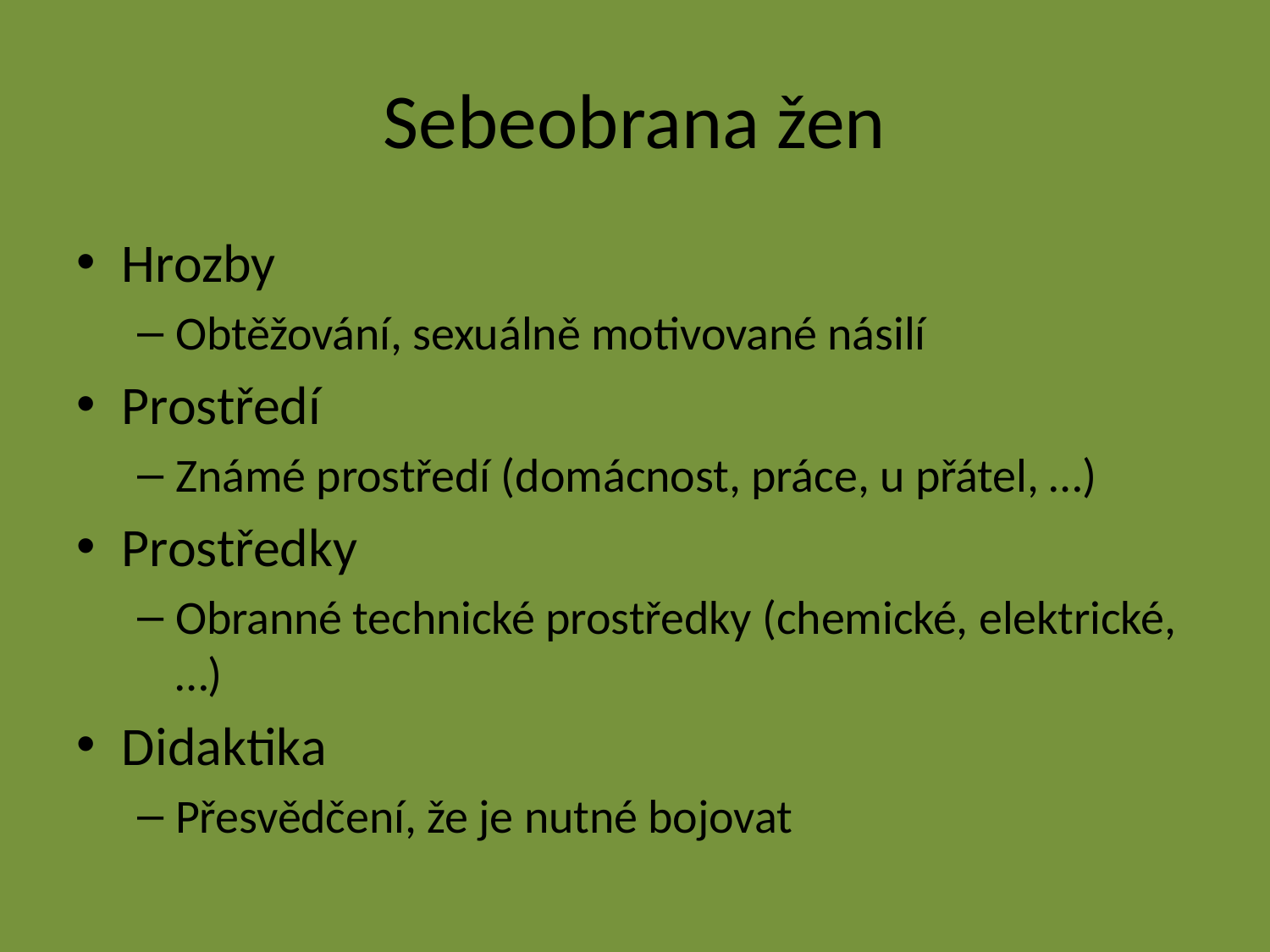

# Sebeobrana žen
Hrozby
Obtěžování, sexuálně motivované násilí
Prostředí
Známé prostředí (domácnost, práce, u přátel, …)
Prostředky
Obranné technické prostředky (chemické, elektrické,…)
Didaktika
Přesvědčení, že je nutné bojovat